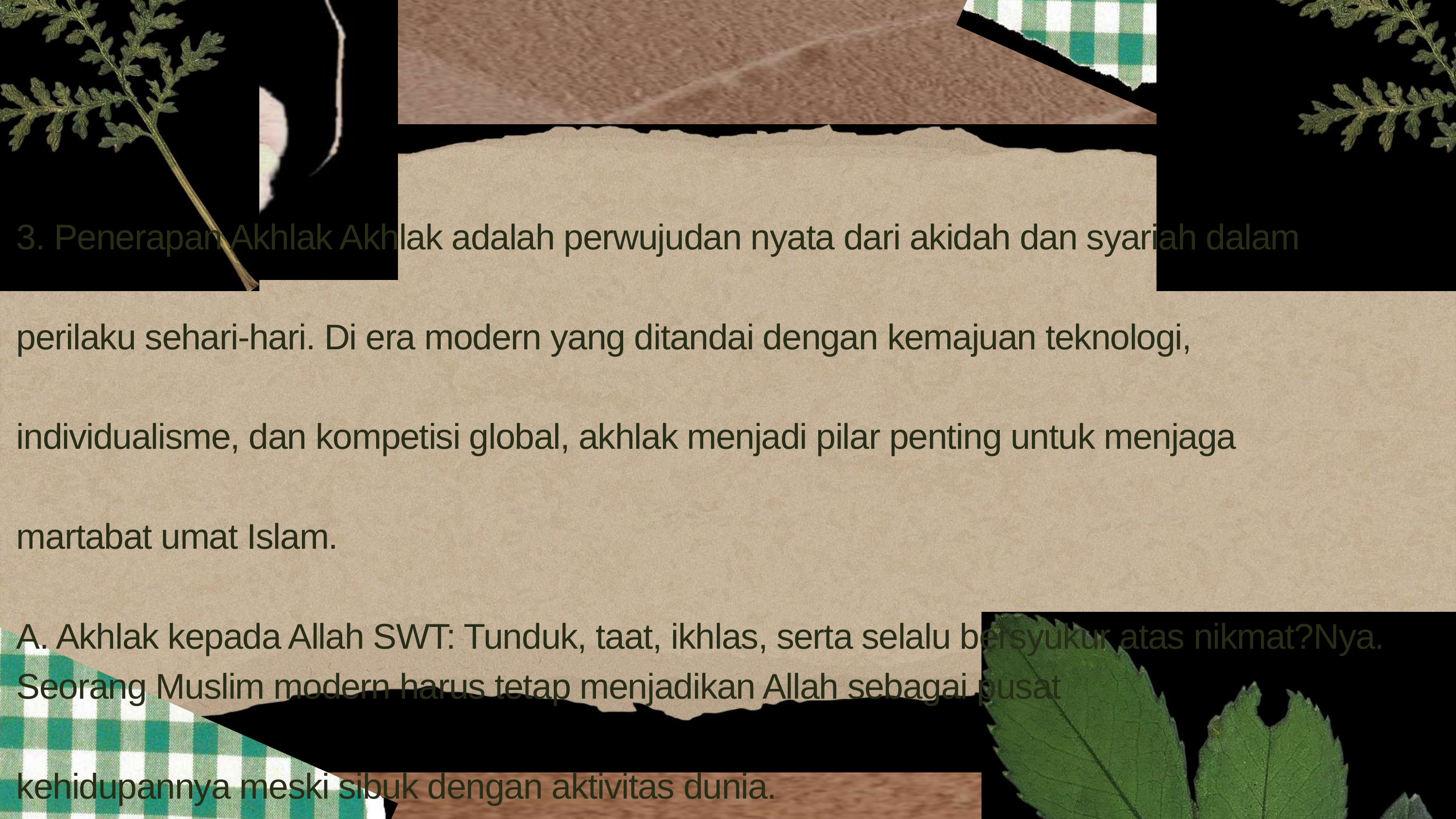

3. Penerapan Akhlak Akhlak adalah perwujudan nyata dari akidah dan syariah dalam
perilaku sehari-hari. Di era modern yang ditandai dengan kemajuan teknologi,
individualisme, dan kompetisi global, akhlak menjadi pilar penting untuk menjaga
martabat umat Islam.
A. Akhlak kepada Allah SWT: Tunduk, taat, ikhlas, serta selalu bersyukur atas nikmat?Nya. Seorang Muslim modern harus tetap menjadikan Allah sebagai pusat
kehidupannya meski sibuk dengan aktivitas dunia.